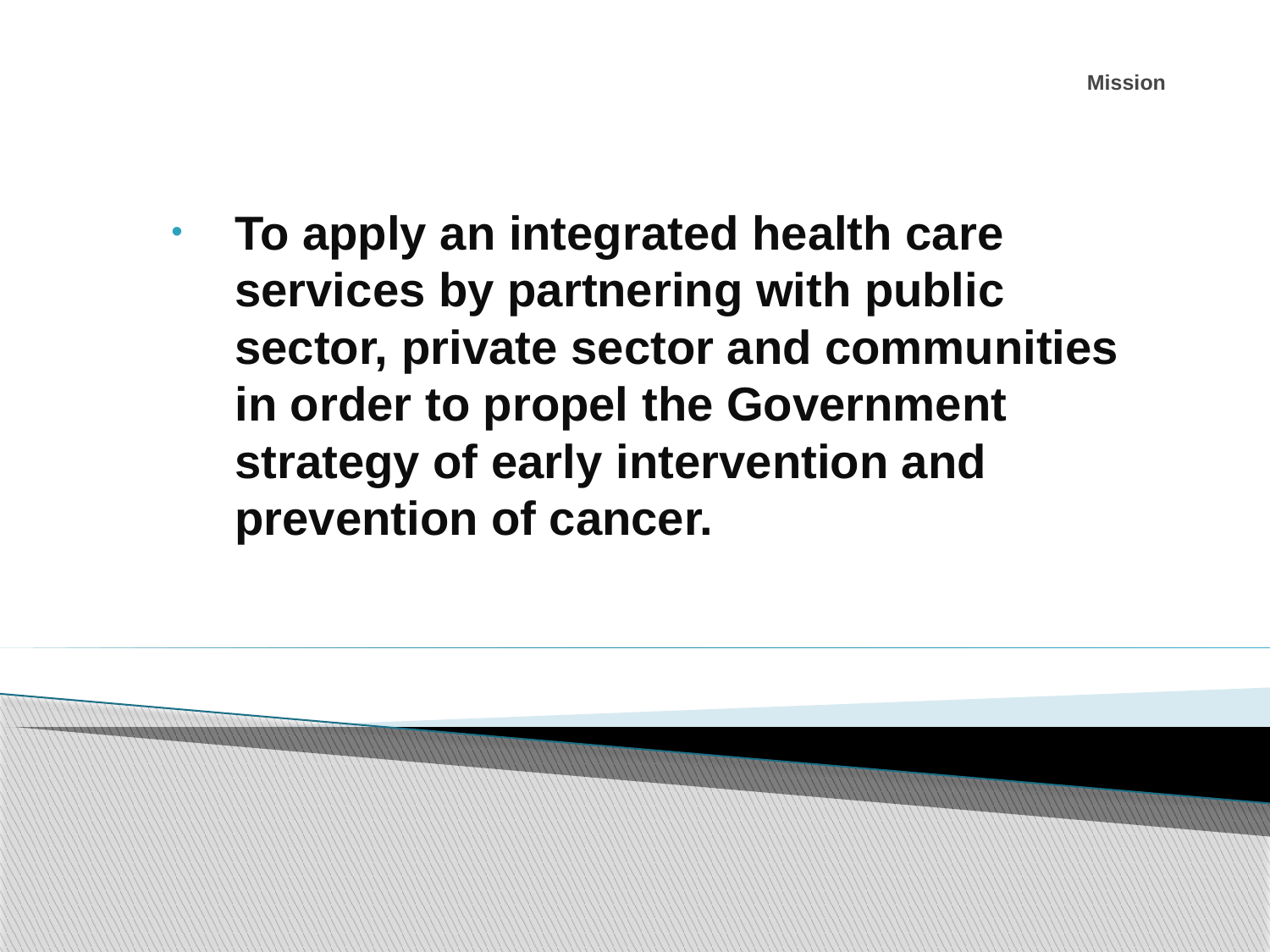

# Mission
To apply an integrated health care services by partnering with public sector, private sector and communities in order to propel the Government strategy of early intervention and prevention of cancer.